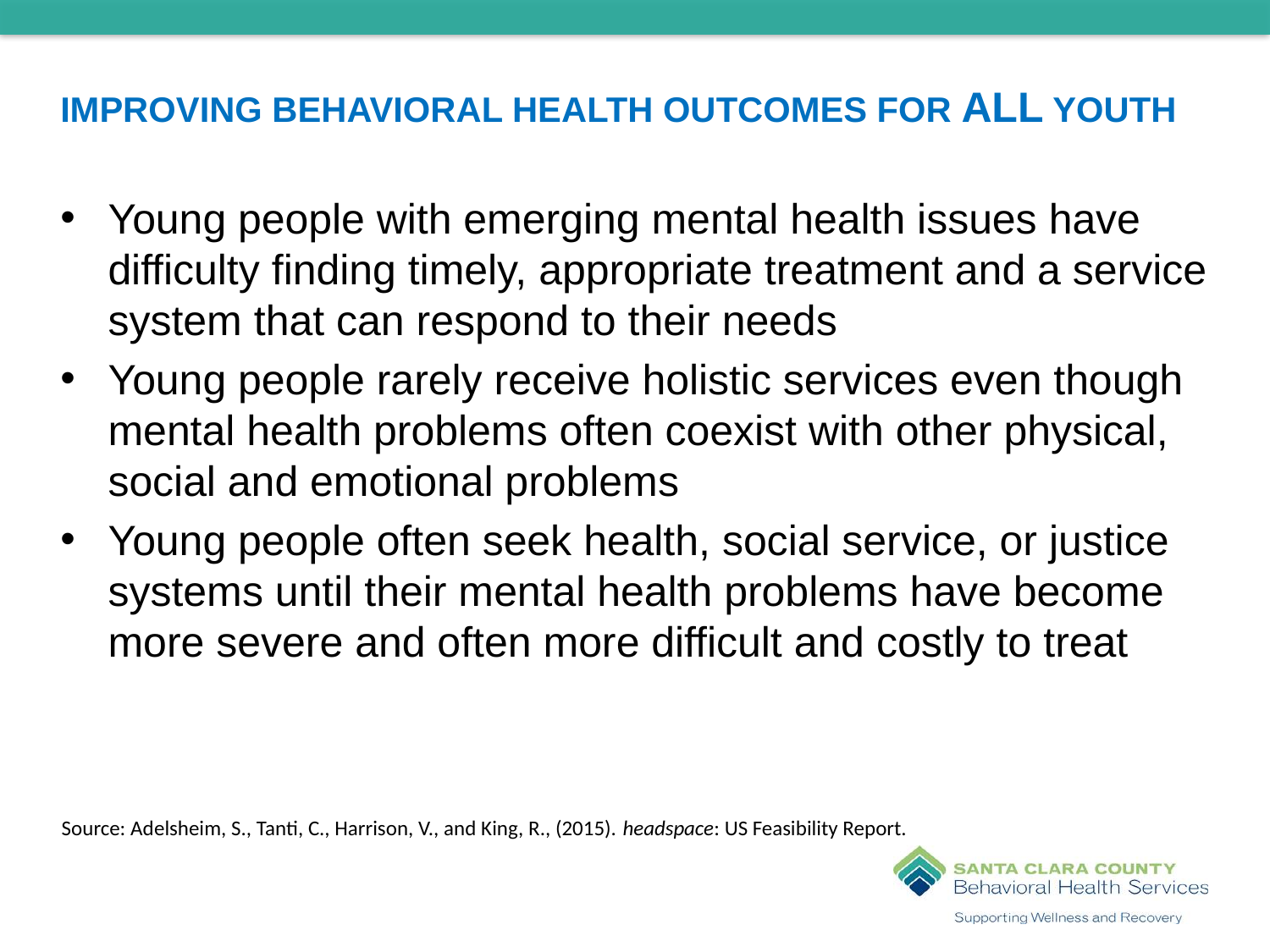

# Improving behavioral health outcomes for all youth
Young people with emerging mental health issues have difficulty finding timely, appropriate treatment and a service system that can respond to their needs
Young people rarely receive holistic services even though mental health problems often coexist with other physical, social and emotional problems
Young people often seek health, social service, or justice systems until their mental health problems have become more severe and often more difficult and costly to treat
Source: Adelsheim, S., Tanti, C., Harrison, V., and King, R., (2015). headspace: US Feasibility Report.